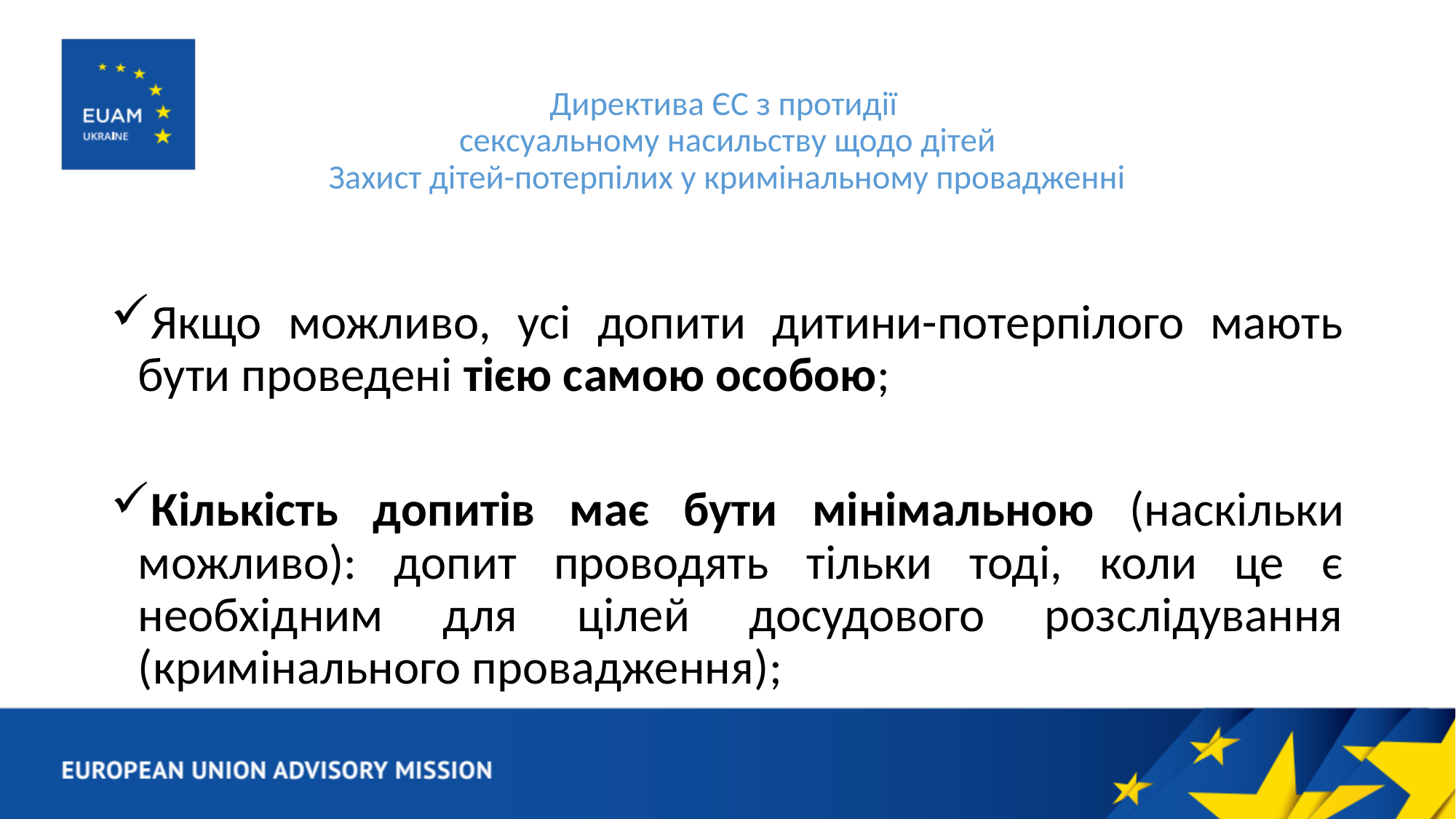

# Директива ЄС з протидії сексуальному насильству щодо дітей Захист дітей-потерпілих у кримінальному провадженні
Якщо можливо, усі допити дитини-потерпілого мають бути проведені тією самою особою;

Кількість допитів має бути мінімальною (наскільки можливо): допит проводять тільки тоді, коли це є необхідним для цілей досудового розслідування (кримінального провадження);